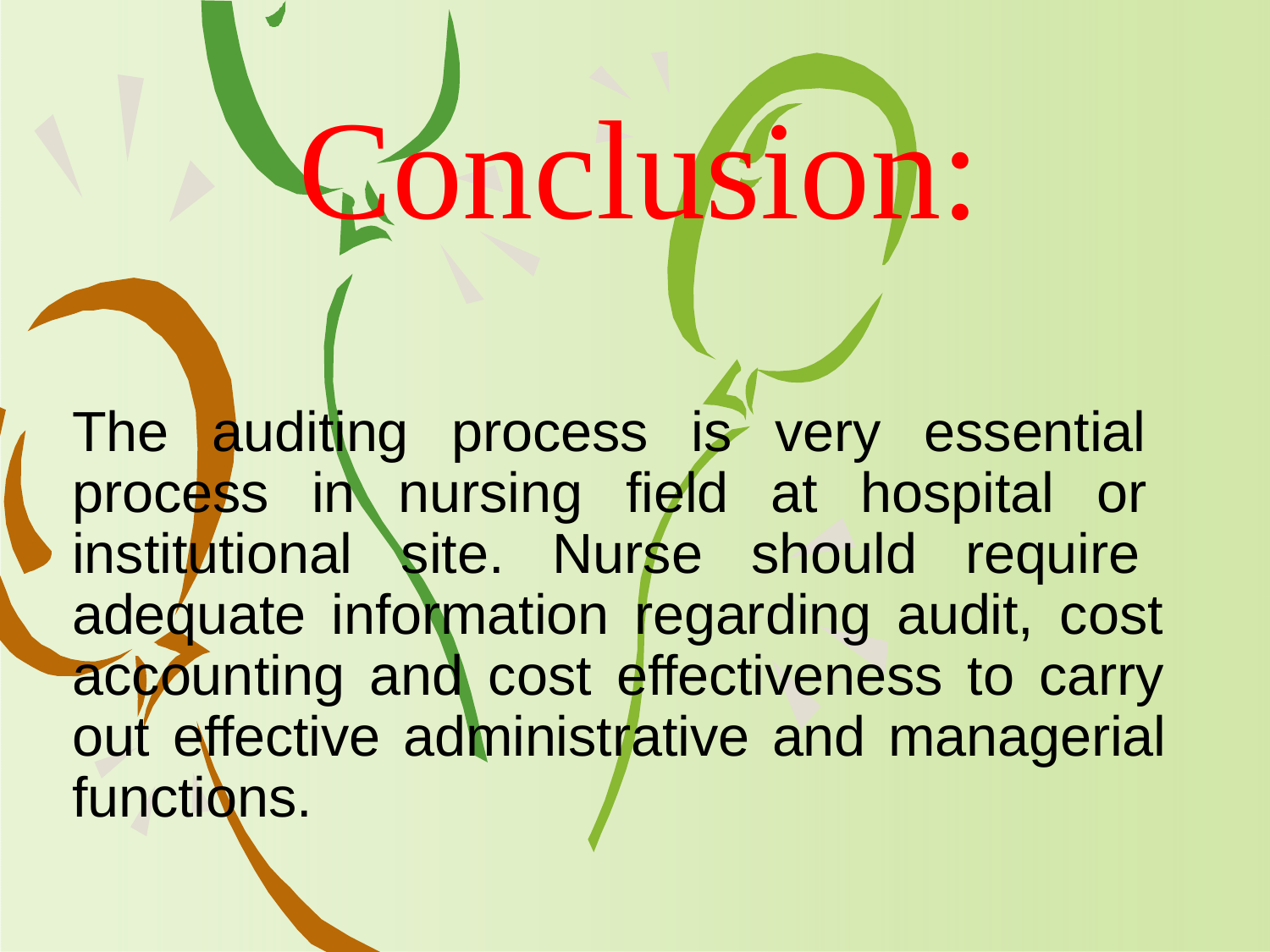

# Conclusion:
The auditing process is very essential  process in nursing field at hospital or  institutional site. Nurse should require  adequate information regarding audit, cost  accounting and cost effectiveness to carry  out effective administrative and managerial  functions.